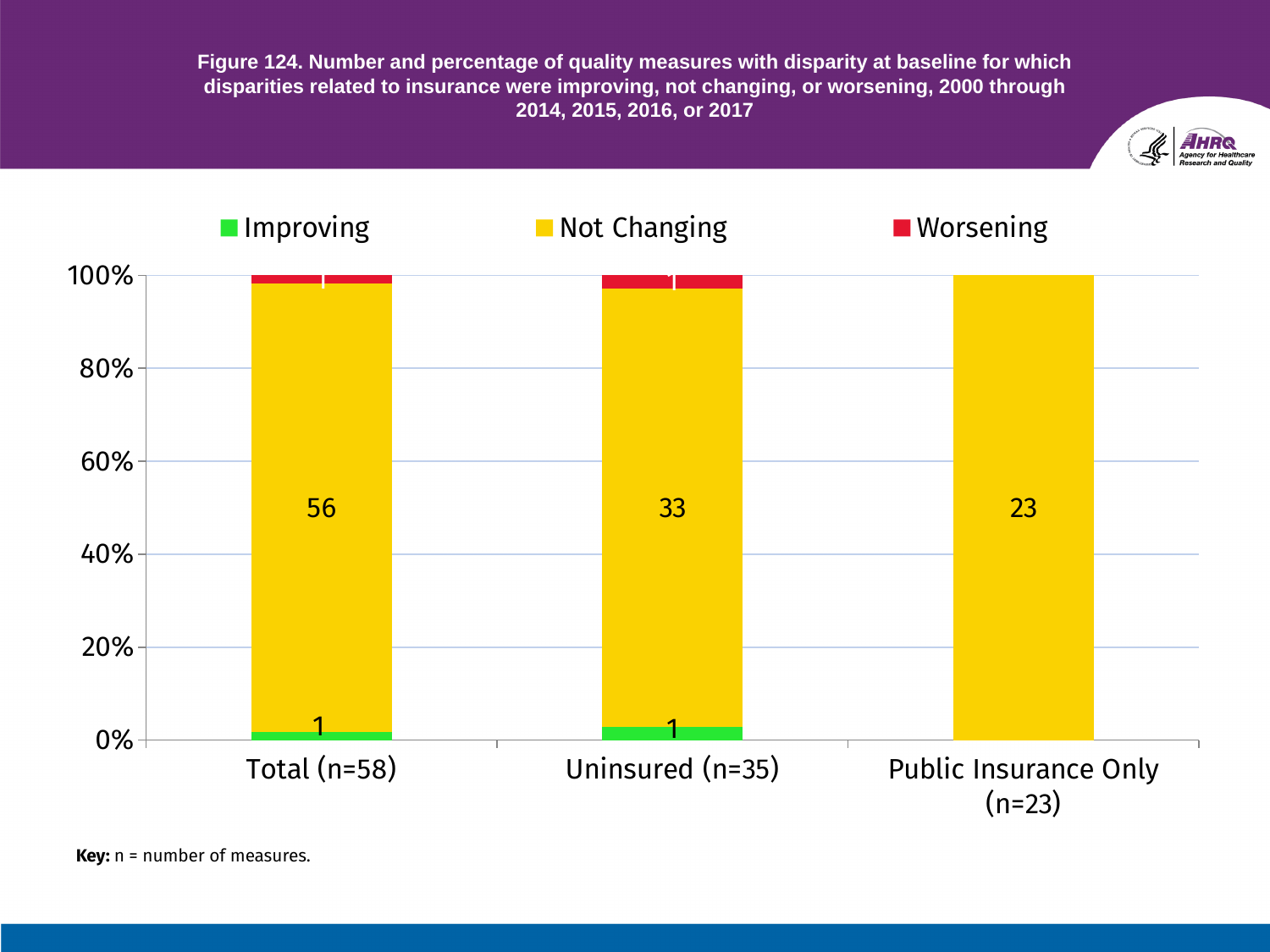

# Figure 124. Number and percentage of quality measures with disparity at baseline for which disparities related to insurance were improving, not changing, or worsening, 2000 through 2014, 2015, 2016, or 2017

### Chart

| Category | Improving | Not Changing | Worsening |
|---|---|---|---|
| Total (n=58) | 1.0 | 56.0 | 1.0 |
| Uninsured (n=35) | 1.0 | 33.0 | 1.0 |
| Public Insurance Only (n=23) | None | 23.0 | None |
Key: n = number of measures.